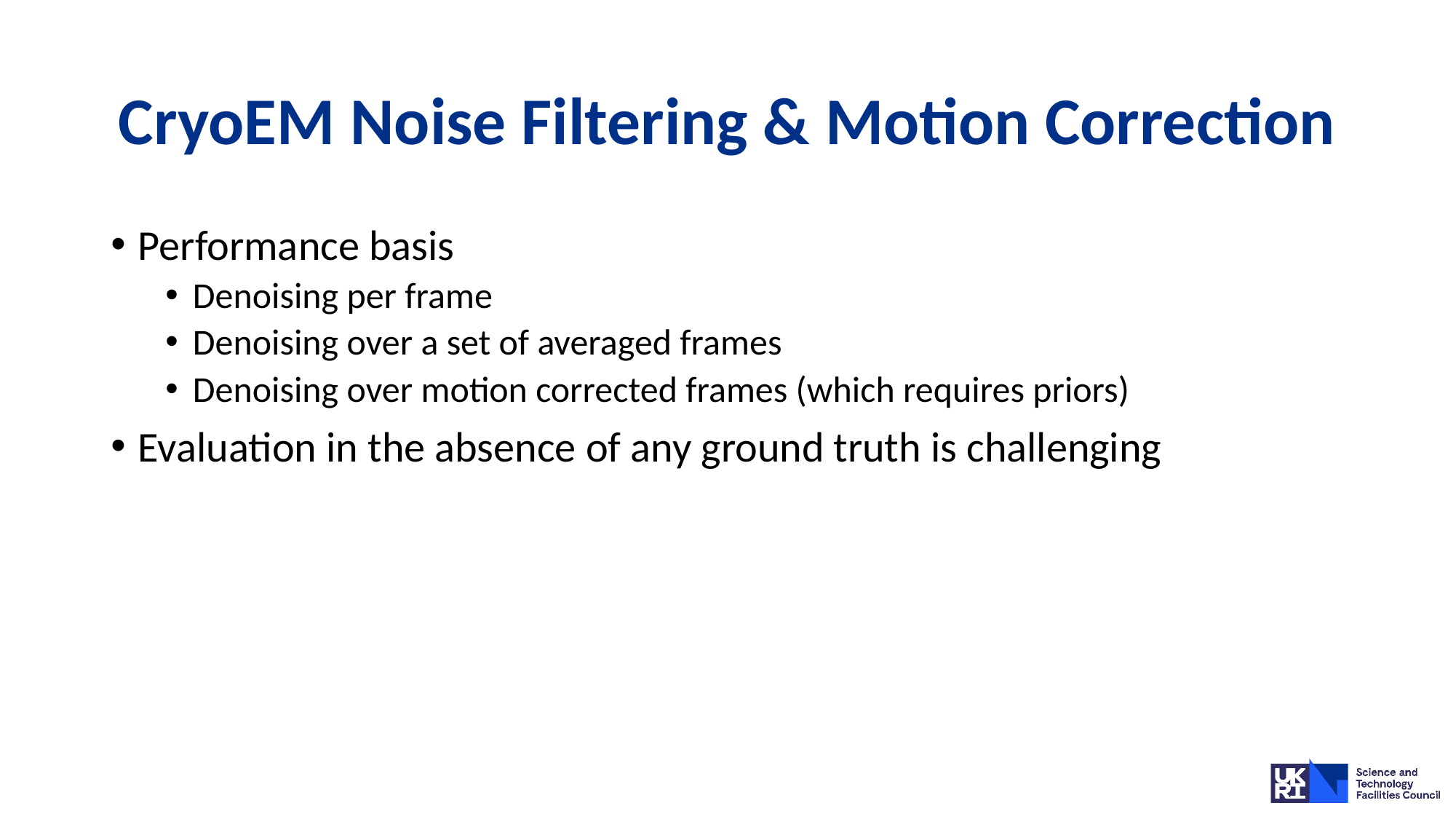

# CryoEM Noise Filtering & Motion Correction
Performance basis
Denoising per frame
Denoising over a set of averaged frames
Denoising over motion corrected frames (which requires priors)
Evaluation in the absence of any ground truth is challenging